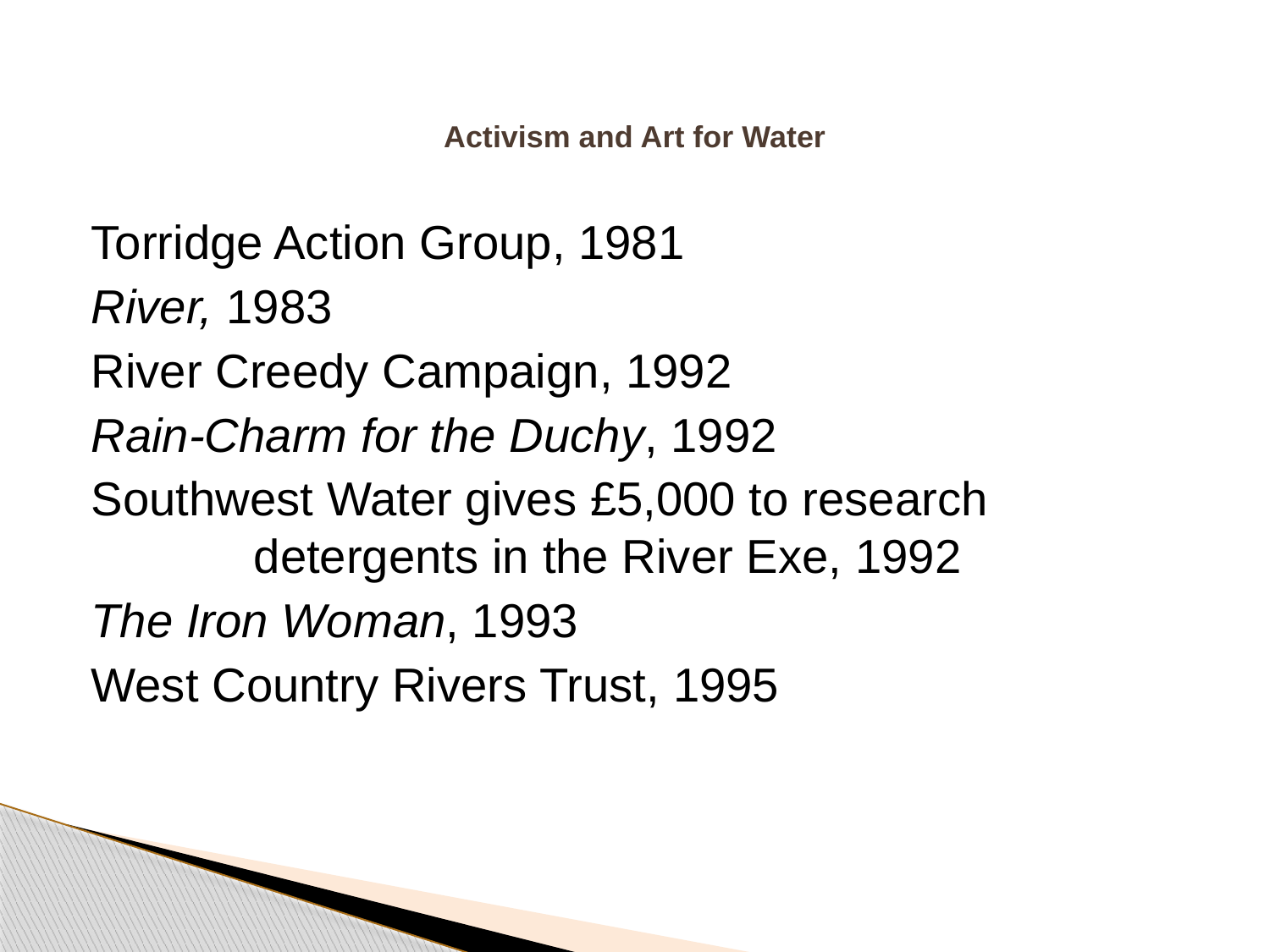

# Activism and Art for Water
Torridge Action Group, 1981
River, 1983
River Creedy Campaign, 1992
Rain-Charm for the Duchy, 1992
Southwest Water gives £5,000 to research        		detergents in the River Exe, 1992
The Iron Woman, 1993
West Country Rivers Trust, 1995